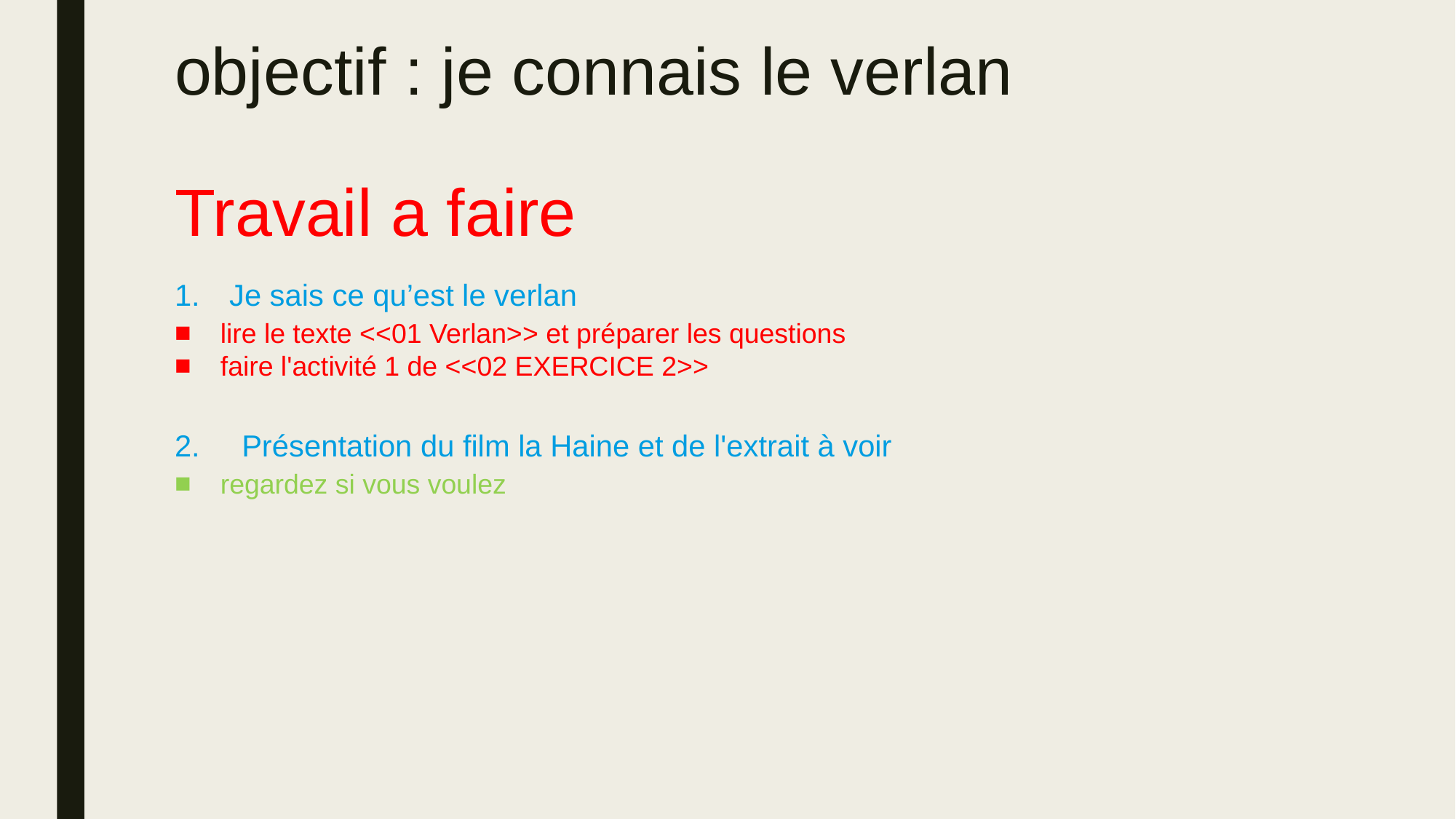

# objectif : je connais le verlan
Travail a faire
Je sais ce qu’est le verlan
lire le texte <<01 Verlan>> et préparer les questions
faire l'activité 1 de <<02 EXERCICE 2>>

2.     Présentation du film la Haine et de l'extrait à voir
regardez si vous voulez